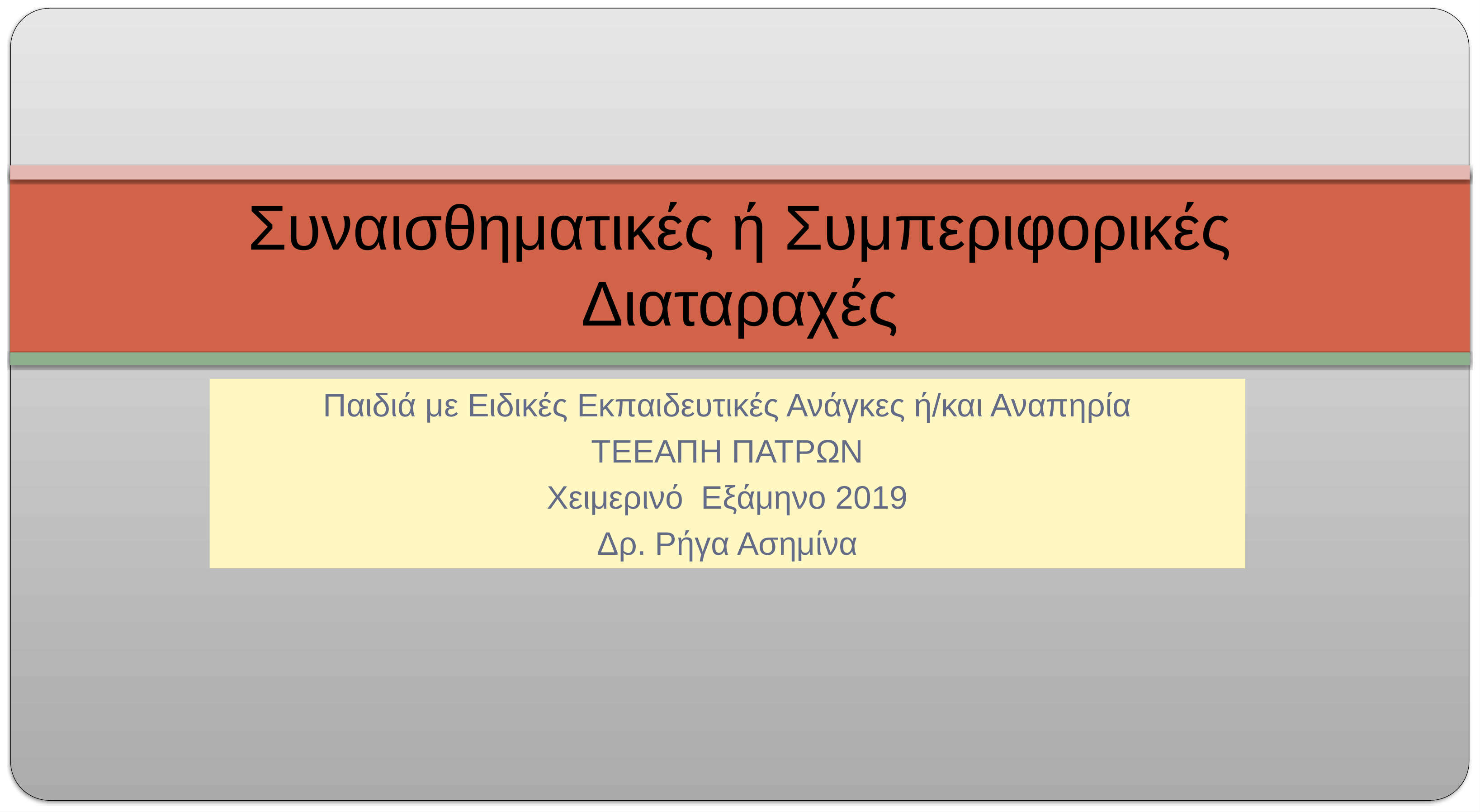

# Συναισθηματικές ή Συμπεριφορικές Διαταραχές
Παιδιά με Ειδικές Εκπαιδευτικές Ανάγκες ή/και Αναπηρία
ΤΕΕΑΠΗ ΠΑΤΡΩΝ
Χειμερινό  Εξάμηνο 2019
Δρ. Ρήγα Ασημίνα